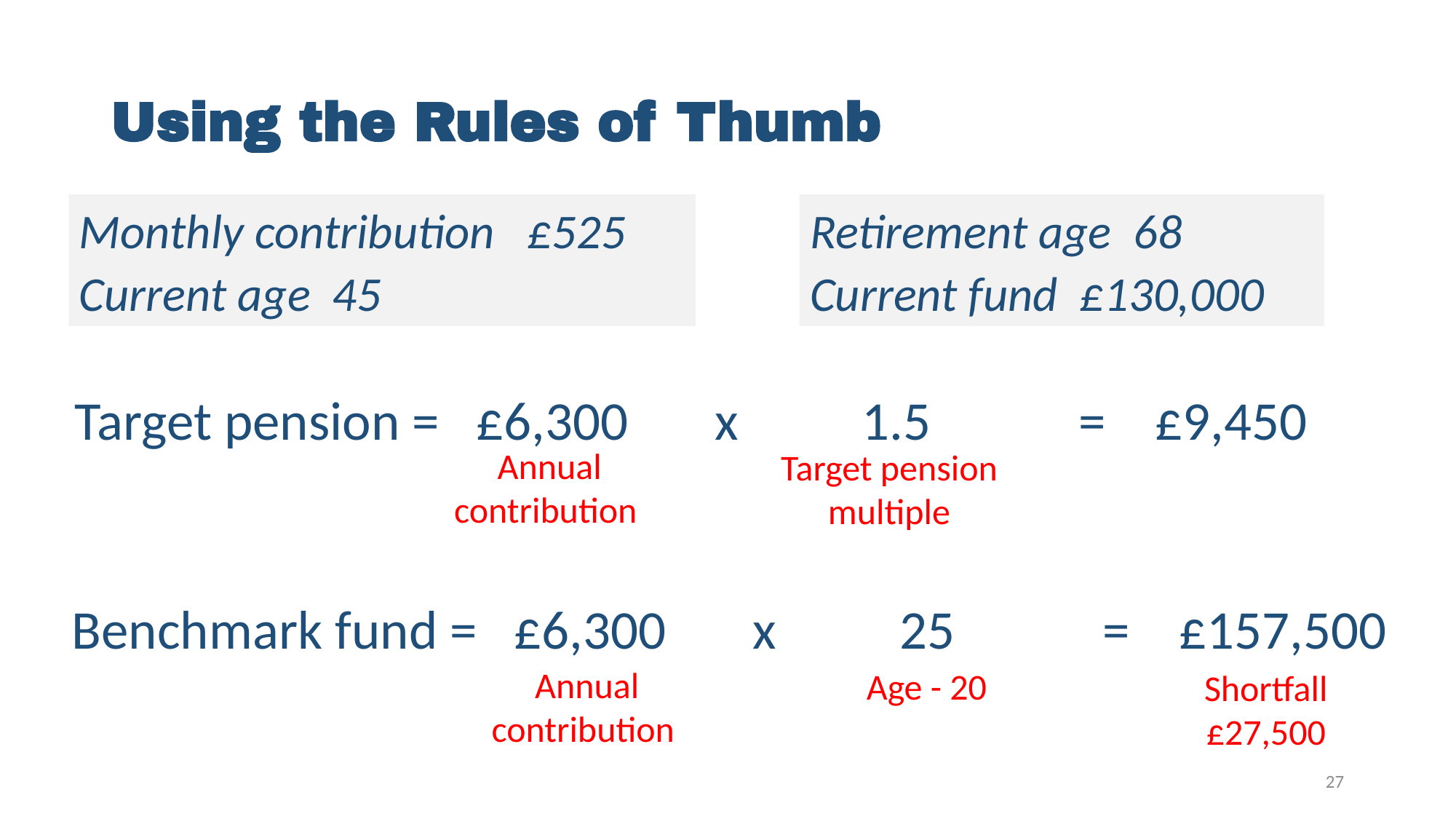

# Using the Rules of Thumb
Monthly contribution   £525
Current age  45
Retirement age  68
Current fund  £130,000
Target pension =   £6,300       x          1.5            =    £9,450
Annual contribution
Target pension multiple
Benchmark fund =   £6,300       x          25            =    £157,500
Annual contribution
Age - 20
Shortfall £27,500
27